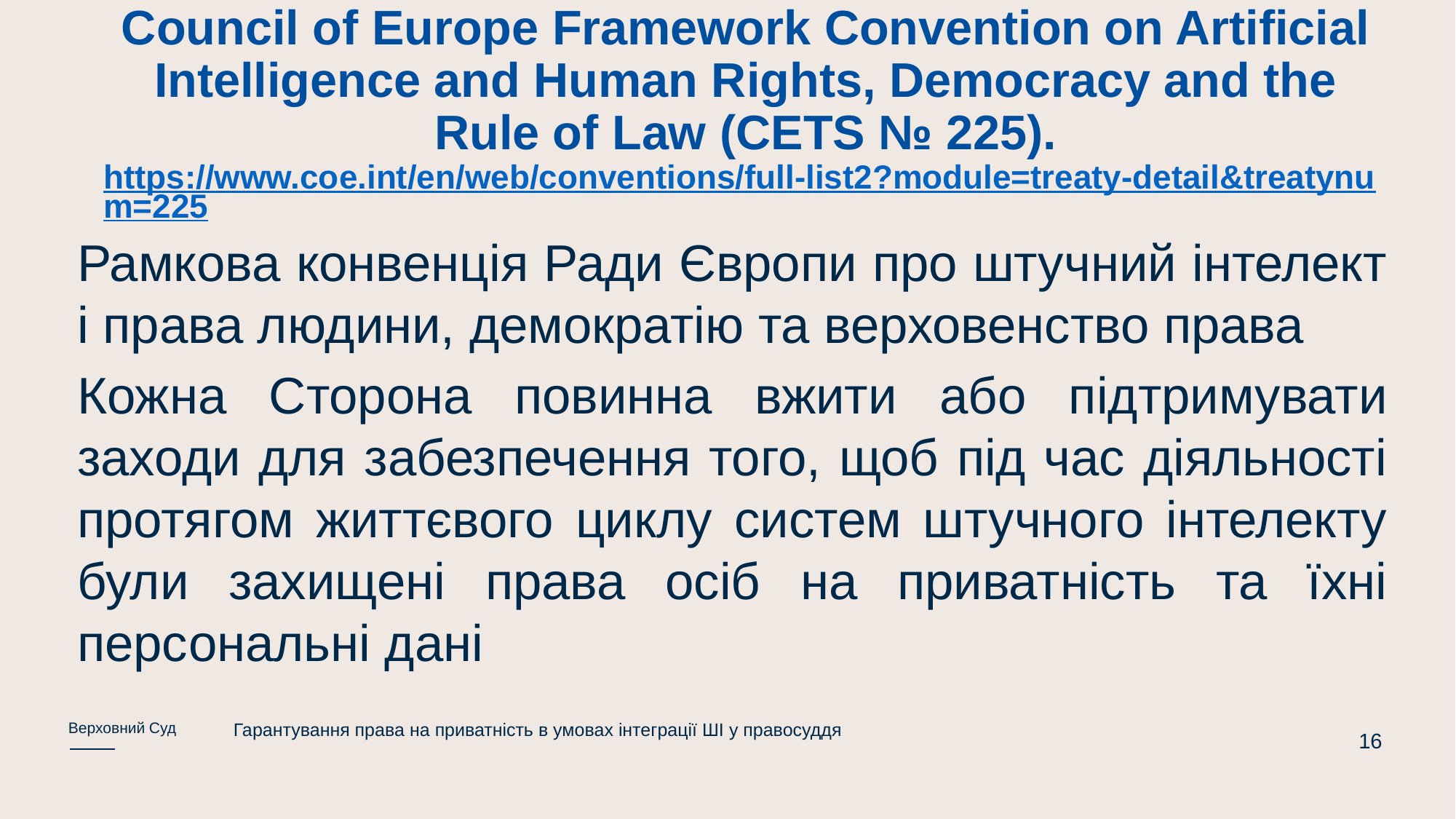

# Council of Europe Framework Convention on Artificial Intelligence and Human Rights, Democracy and the Rule of Law (CETS № 225). https://www.coe.int/en/web/conventions/full-list2?module=treaty-detail&treatynum=225
Рамкова конвенція Ради Європи про штучний інтелект і права людини, демократію та верховенство права
Кожна Сторона повинна вжити або підтримувати заходи для забезпечення того, щоб під час діяльності протягом життєвого циклу систем штучного інтелекту були захищені права осіб на приватність та їхні персональні дані
Гарантування права на приватність в умовах інтеграції ШІ у правосуддя
Верховний Суд
16